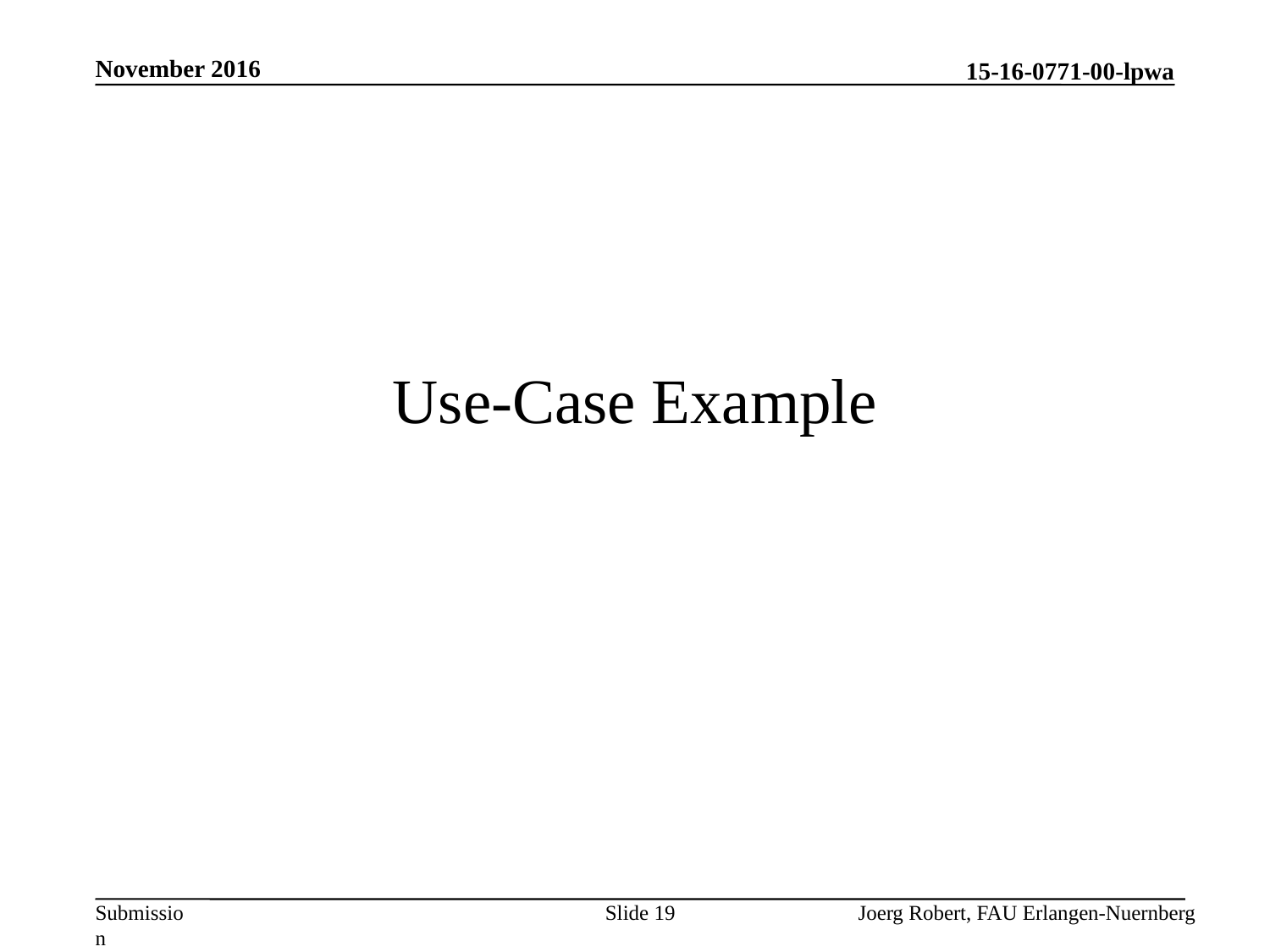

November 2016
# Use-Case Example

Slide 19
Joerg Robert, FAU Erlangen-Nuernberg